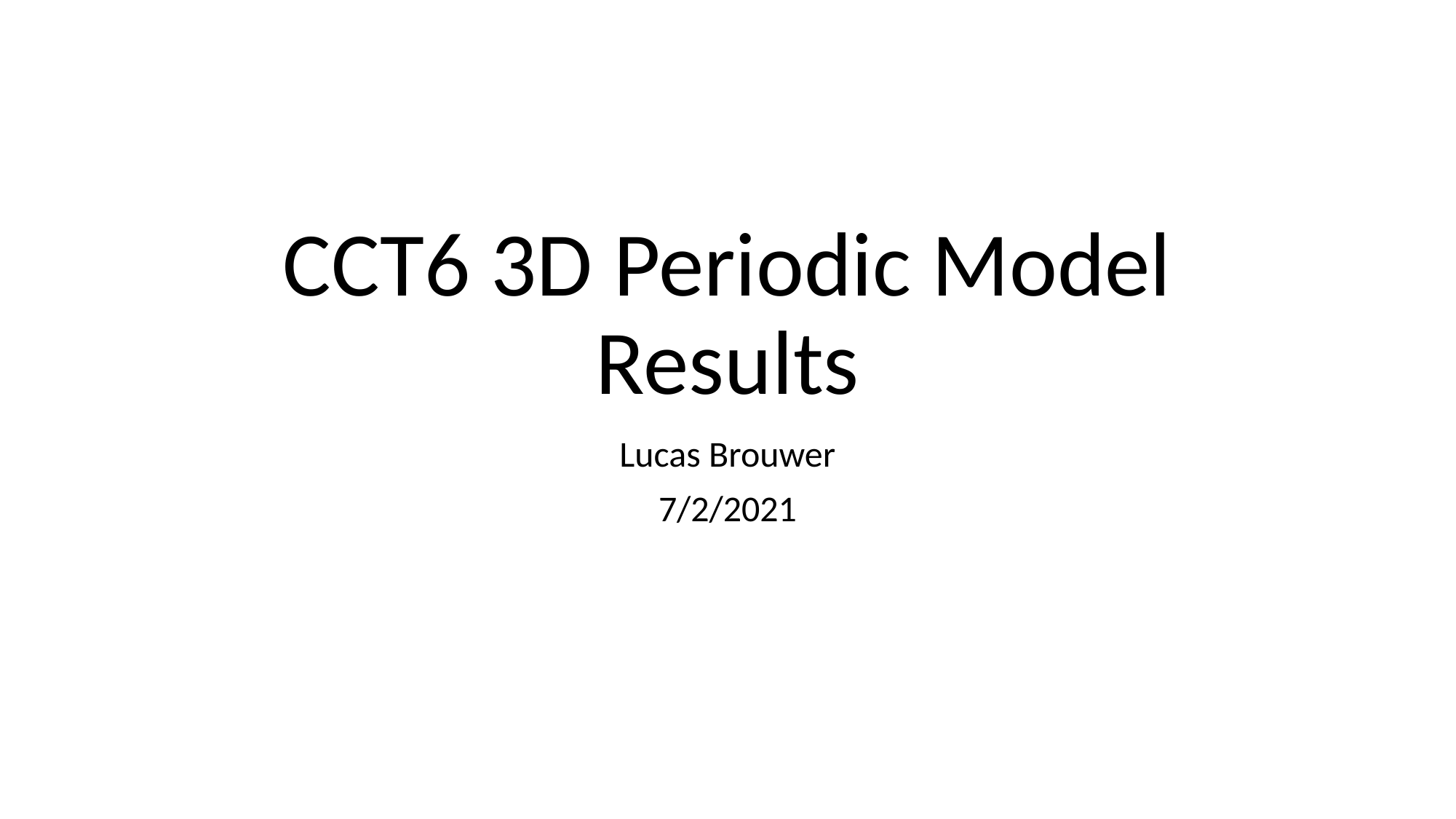

# CCT6 3D Periodic Model Results
Lucas Brouwer
7/2/2021